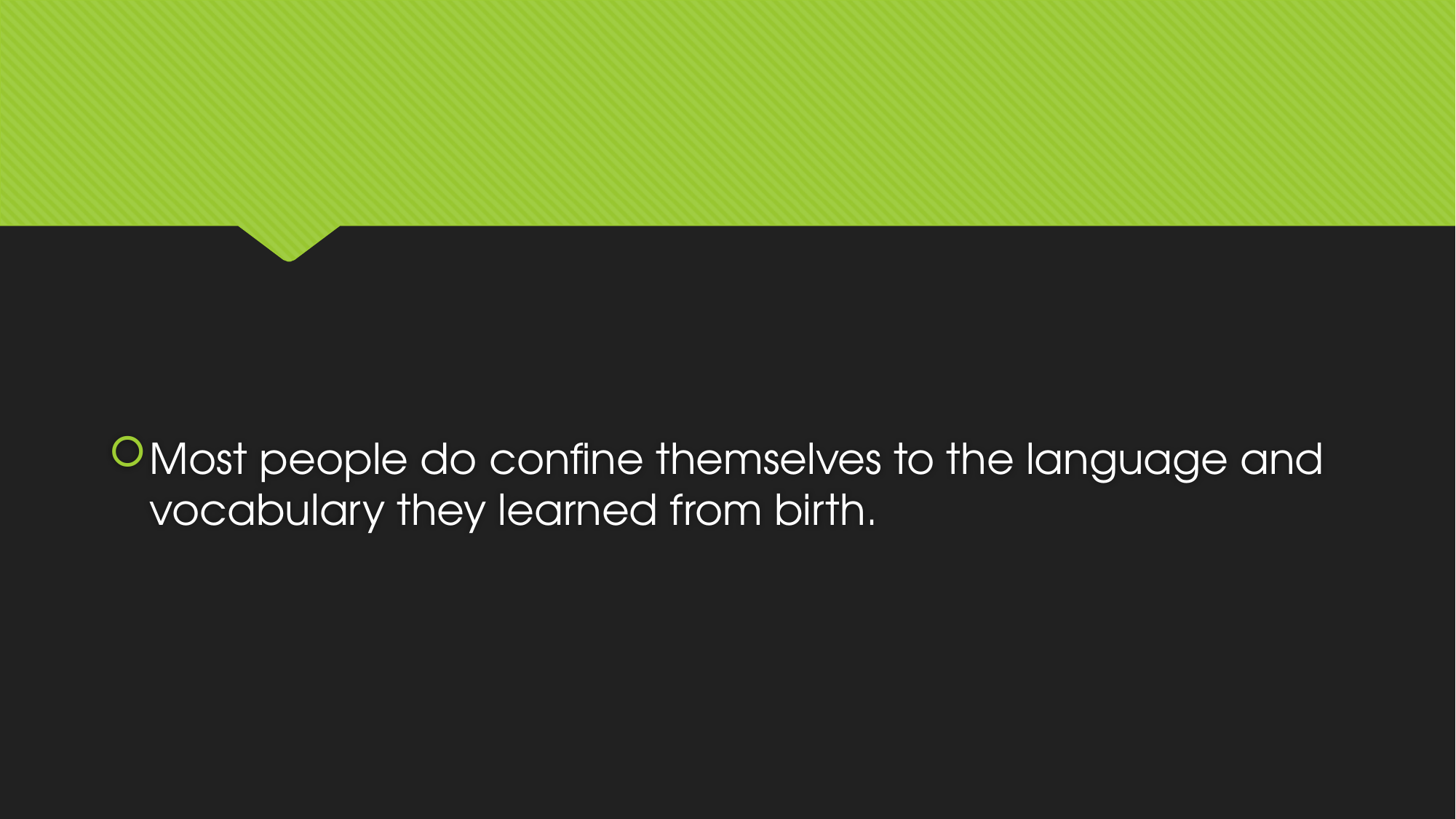

#
Most people do confine themselves to the language and vocabulary they learned from birth.